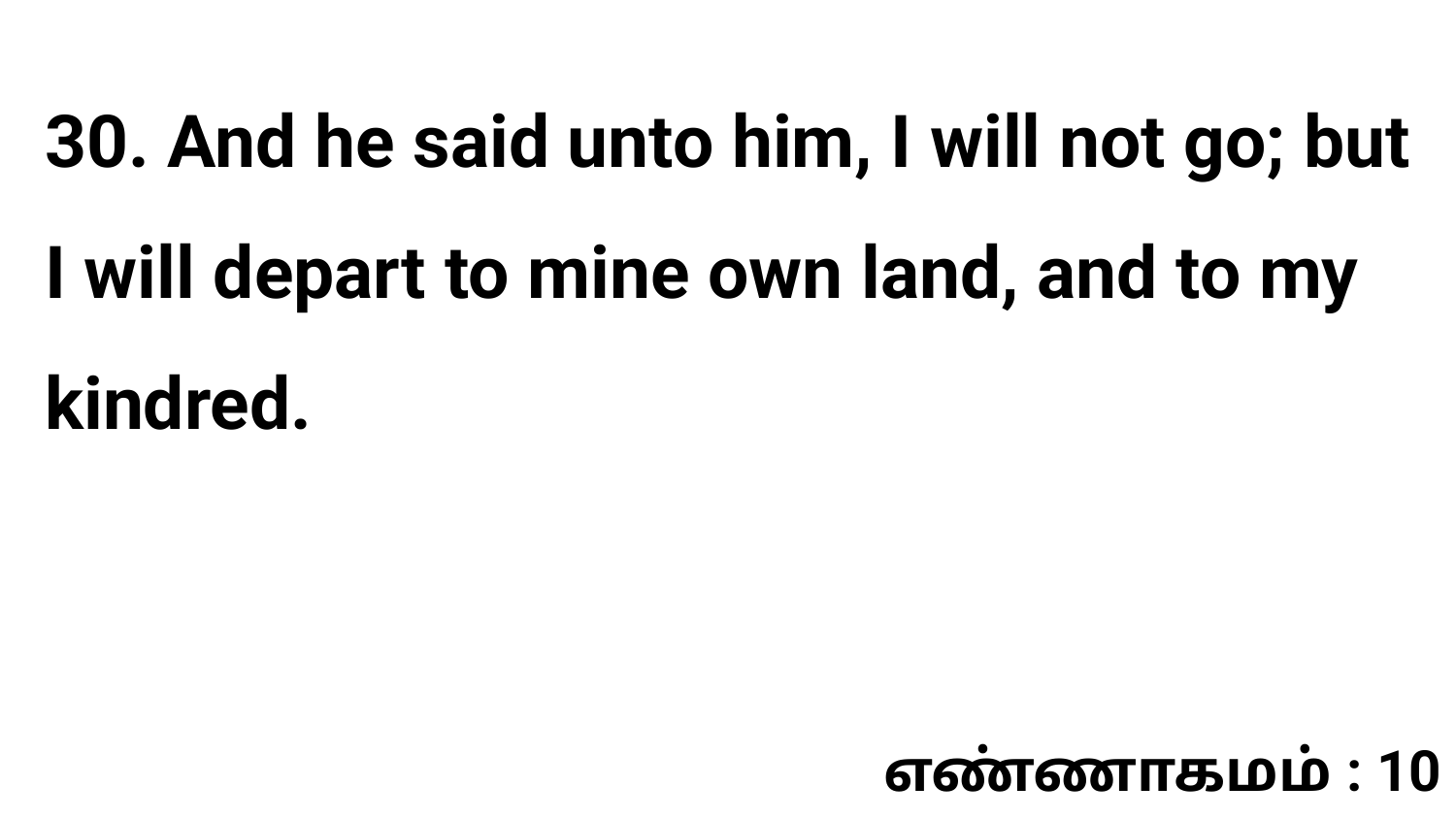

30. And he said unto him, I will not go; but I will depart to mine own land, and to my kindred.
எண்ணாகமம் : 10